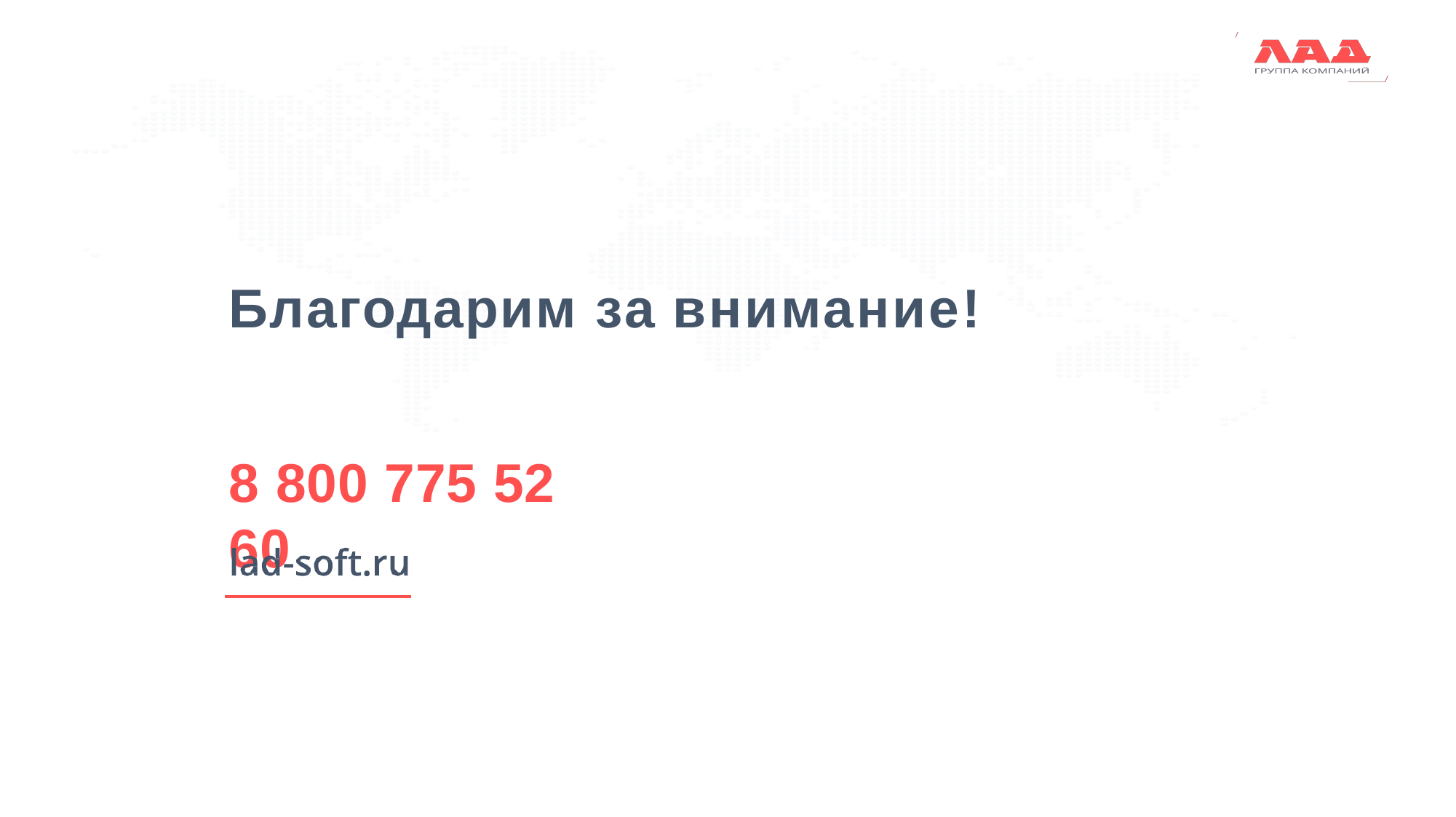

Благодарим за внимание!
8 800 775 52 60